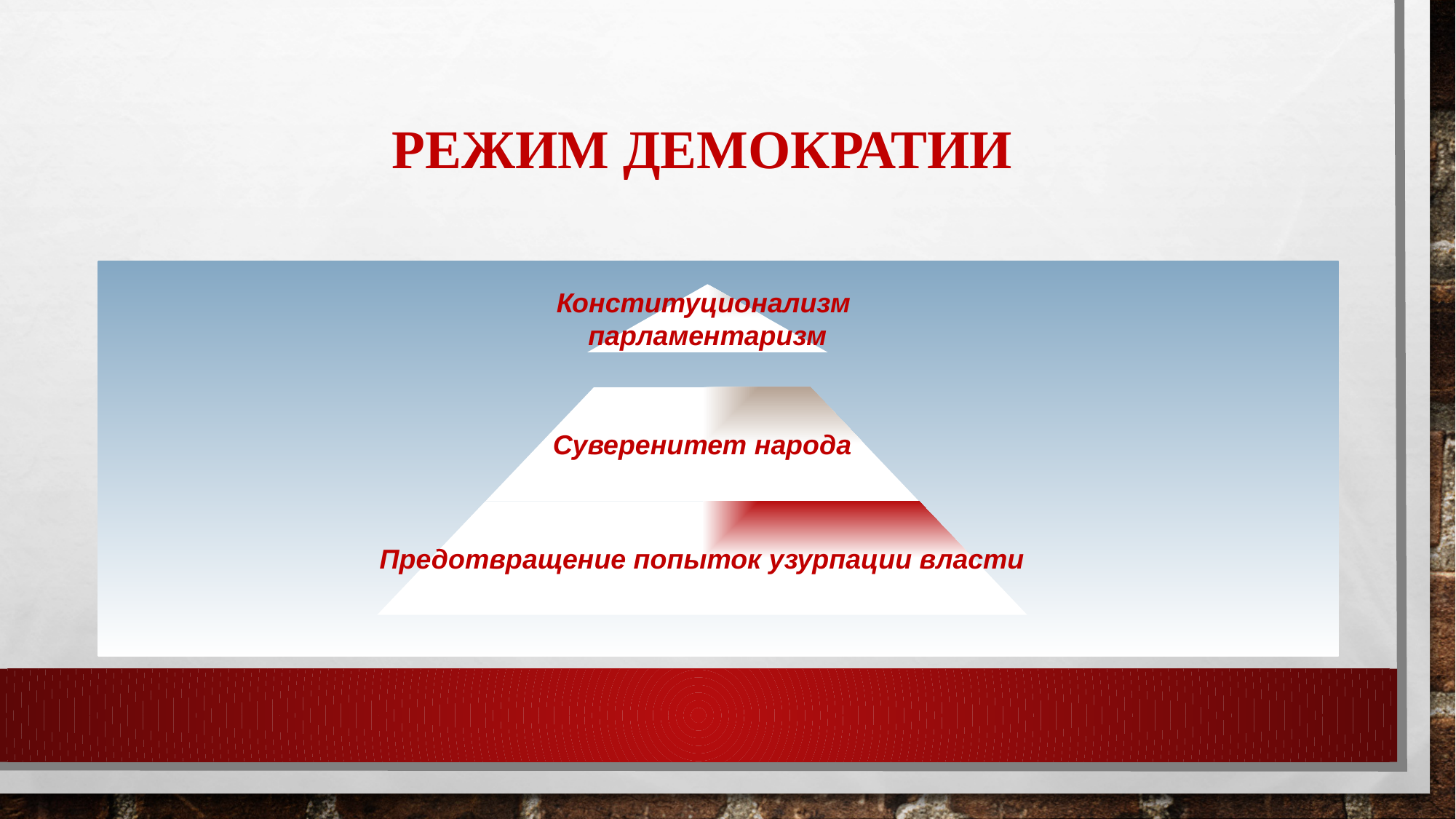

# Режим демократии

Конституционализм
парламентаризм
Суверенитет народа
Предотвращение попыток узурпации власти